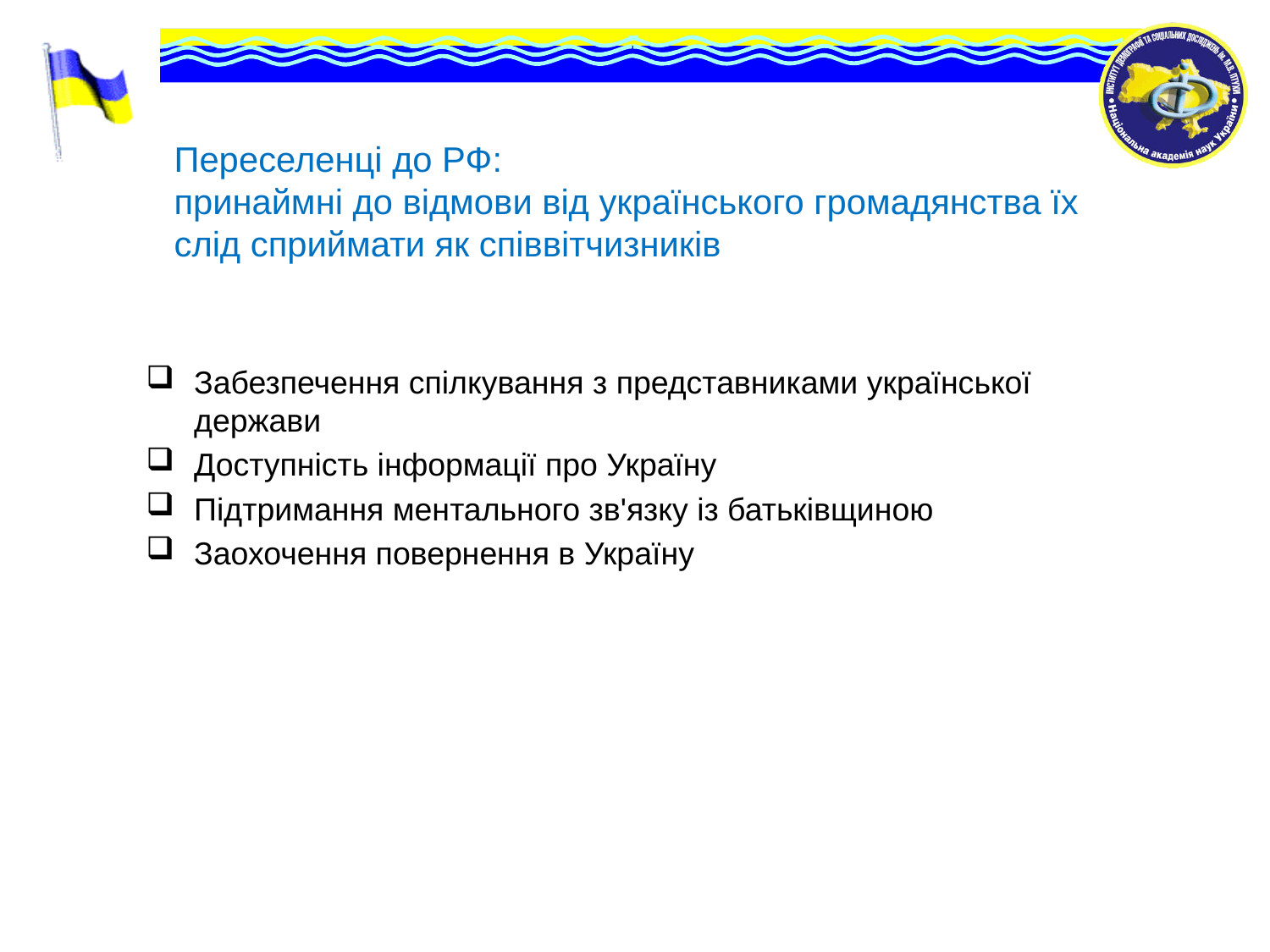

# Переселенці до РФ: принаймні до відмови від українського громадянства їх слід сприймати як співвітчизників
Забезпечення спілкування з представниками української держави
Доступність інформації про Україну
Підтримання ментального зв'язку із батьківщиною
Заохочення повернення в Україну